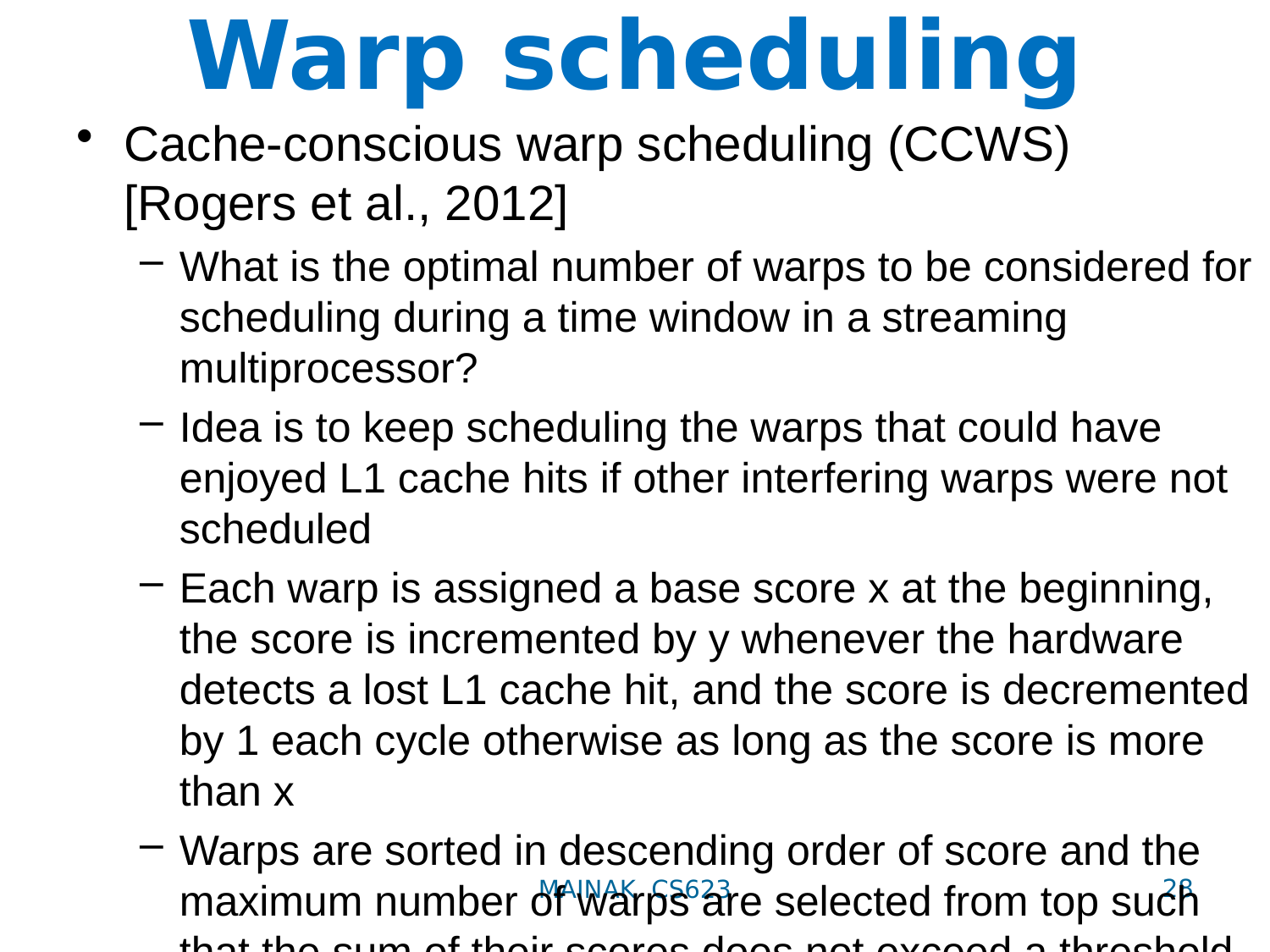

# Warp scheduling
Cache-conscious warp scheduling (CCWS) [Rogers et al., 2012]
What is the optimal number of warps to be considered for scheduling during a time window in a streaming multiprocessor?
Idea is to keep scheduling the warps that could have enjoyed L1 cache hits if other interfering warps were not scheduled
Each warp is assigned a base score x at the beginning, the score is incremented by y whenever the hardware detects a lost L1 cache hit, and the score is decremented by 1 each cycle otherwise as long as the score is more than x
Warps are sorted in descending order of score and the maximum number of warps are selected from top such that the sum of their scores does not exceed a threshold T
28
MAINAK  CS623